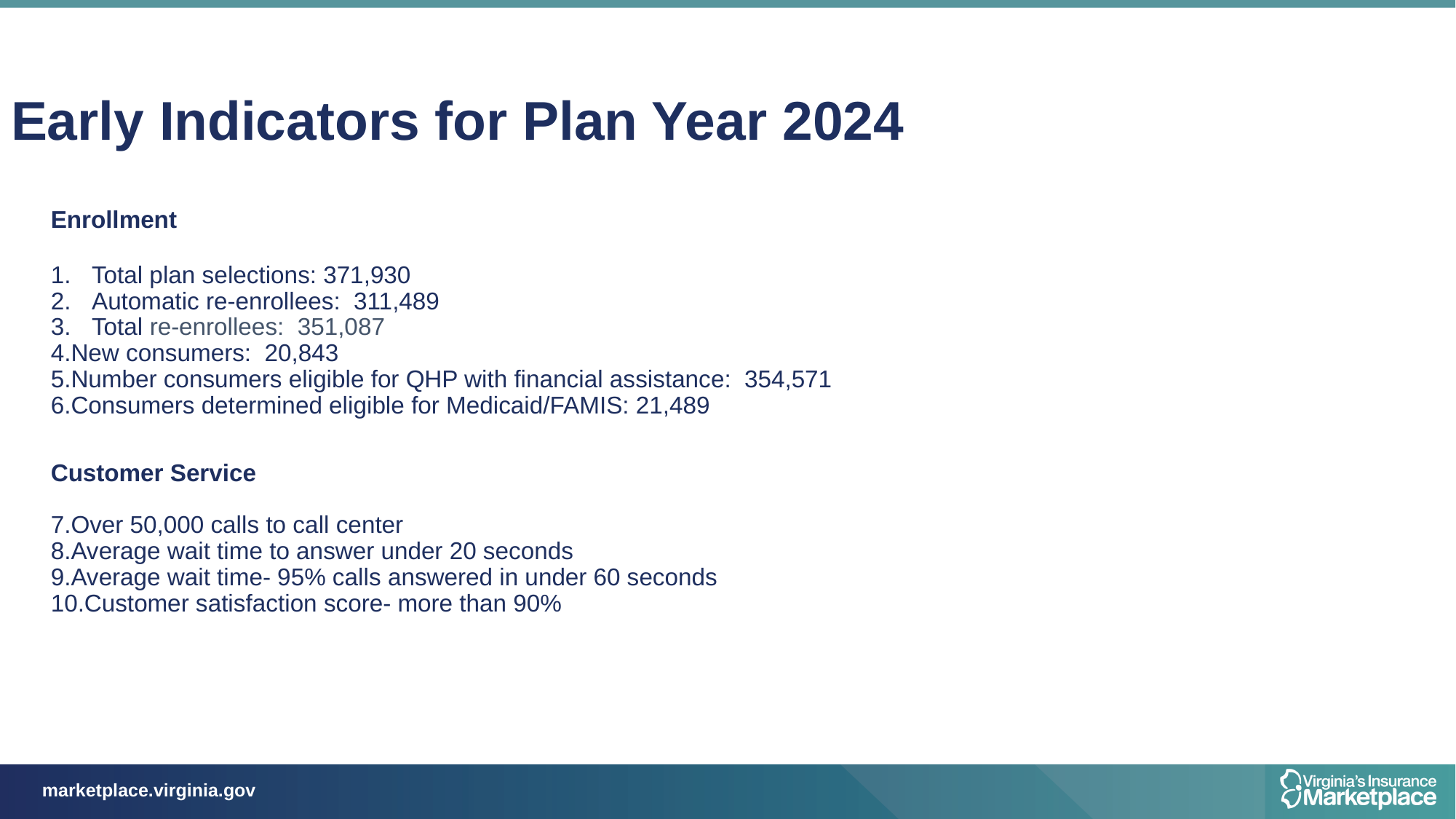

Early Indicators for Plan Year 2024
Enrollment
Total plan selections: 371,930
Automatic re-enrollees:  311,489
Total re-enrollees:  351,087
New consumers:  20,843
Number consumers eligible for QHP with financial assistance:  354,571
Consumers determined eligible for Medicaid/FAMIS: 21,489

Customer Service

Over 50,000 calls to call center
Average wait time to answer under 20 seconds
Average wait time- 95% calls answered in under 60 seconds
Customer satisfaction score- more than 90%